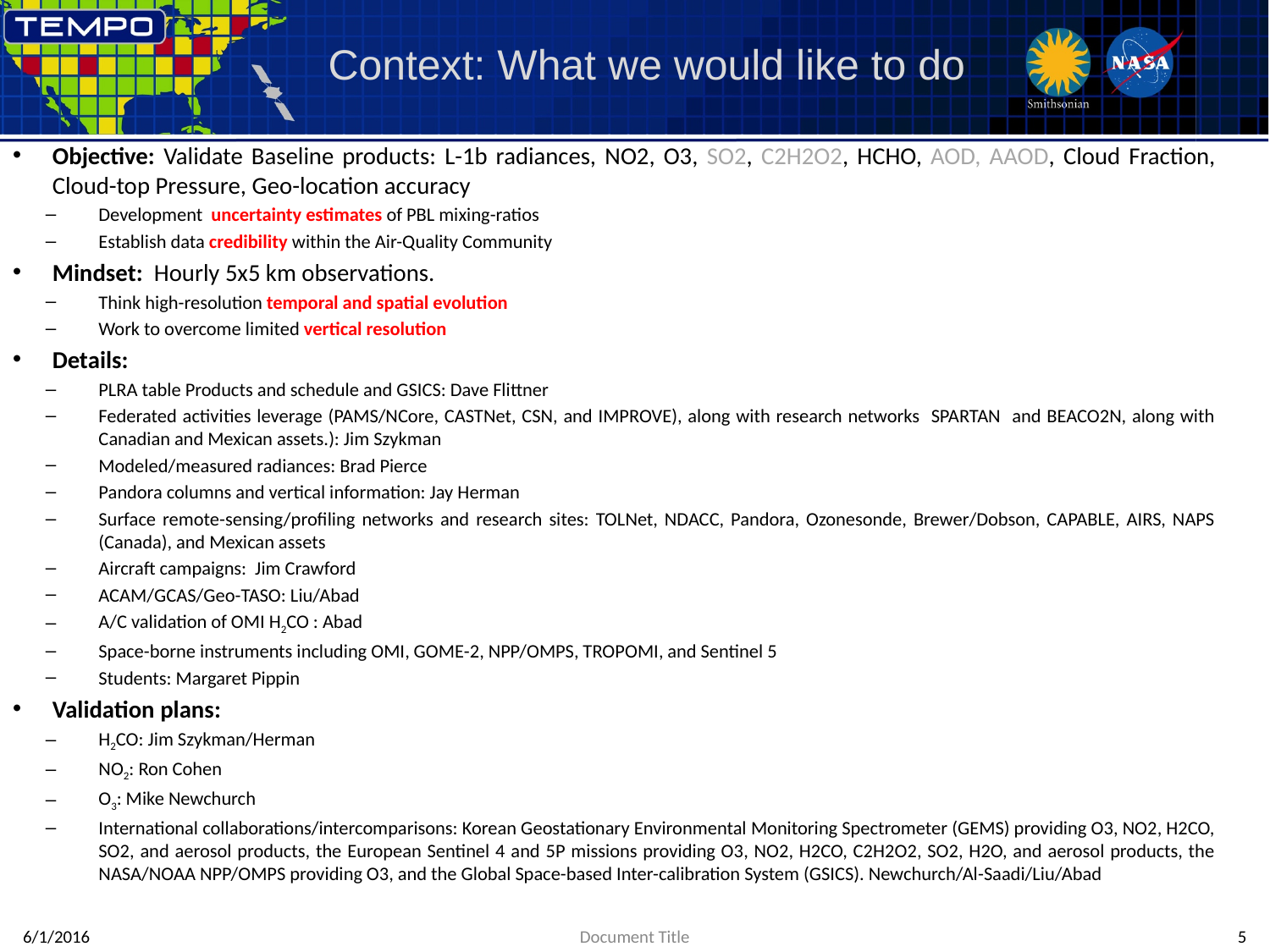

# Context: What we would like to do
Objective: Validate Baseline products: L-1b radiances, NO2, O3, SO2, C2H2O2, HCHO, AOD, AAOD, Cloud Fraction, Cloud-top Pressure, Geo-location accuracy
Development  uncertainty estimates of PBL mixing-ratios
Establish data credibility within the Air-Quality Community
Mindset:  Hourly 5x5 km observations.
Think high-resolution temporal and spatial evolution
Work to overcome limited vertical resolution
Details:
PLRA table Products and schedule and GSICS: Dave Flittner
Federated activities leverage (PAMS/NCore, CASTNet, CSN, and IMPROVE), along with research networks  SPARTAN  and BEACO2N, along with Canadian and Mexican assets.): Jim Szykman
Modeled/measured radiances: Brad Pierce
Pandora columns and vertical information: Jay Herman
Surface remote-sensing/profiling networks and research sites: TOLNet, NDACC, Pandora, Ozonesonde, Brewer/Dobson, CAPABLE, AIRS, NAPS (Canada), and Mexican assets
Aircraft campaigns:  Jim Crawford
ACAM/GCAS/Geo-TASO: Liu/Abad
A/C validation of OMI H2CO : Abad
Space-borne instruments including OMI, GOME-2, NPP/OMPS, TROPOMI, and Sentinel 5
Students: Margaret Pippin
Validation plans:
H2CO: Jim Szykman/Herman
NO2: Ron Cohen
O3: Mike Newchurch
International collaborations/intercomparisons: Korean Geostationary Environmental Monitoring Spectrometer (GEMS) providing O3, NO2, H2CO, SO2, and aerosol products, the European Sentinel 4 and 5P missions providing O3, NO2, H2CO, C2H2O2, SO2, H2O, and aerosol products, the NASA/NOAA NPP/OMPS providing O3, and the Global Space-based Inter-calibration System (GSICS). Newchurch/Al-Saadi/Liu/Abad